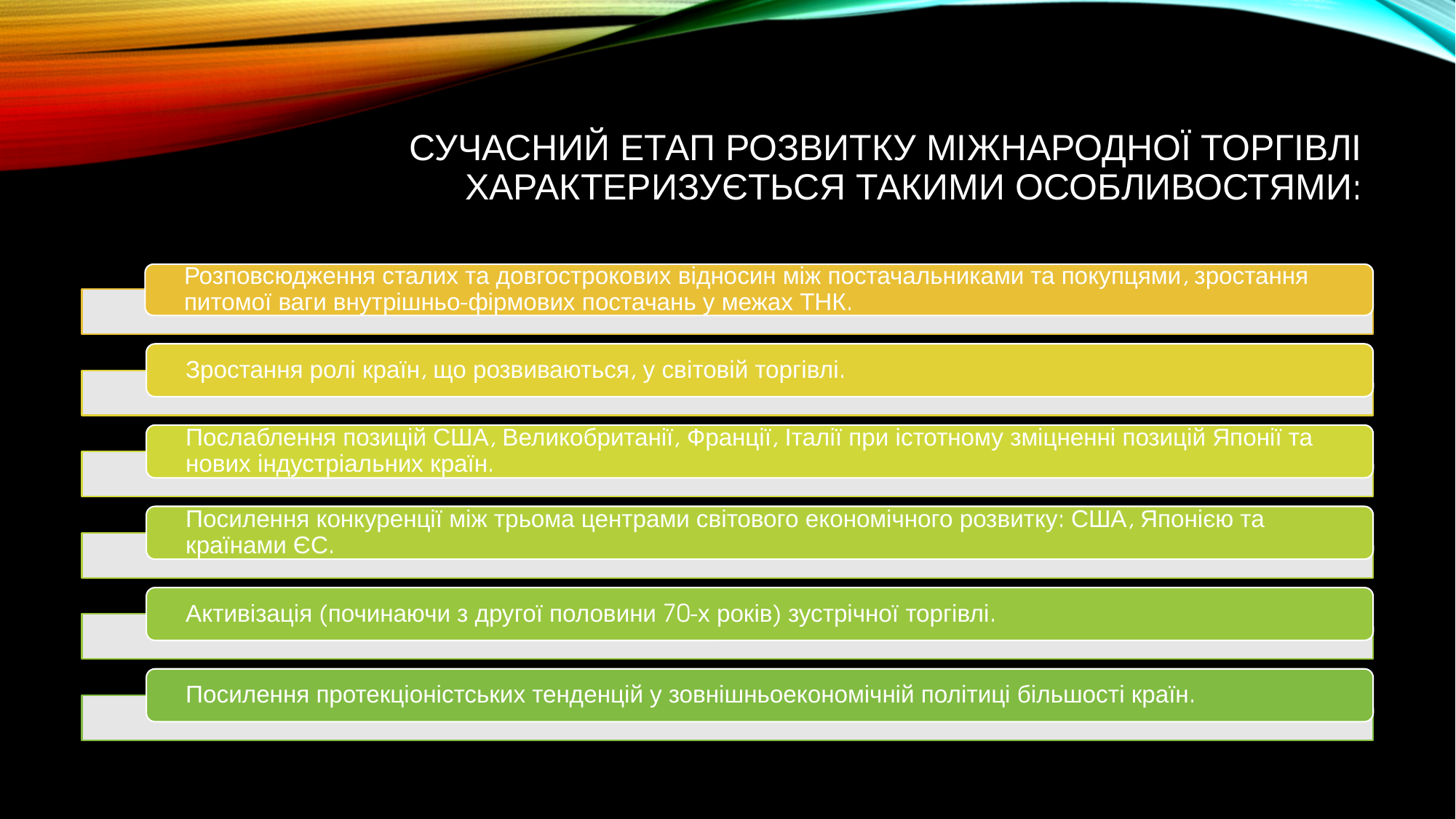

# Сучасний етап розвитку міжнародної торгівлі характеризується такими особливостями:
Розповсюдження сталих та довгострокових відносин між постачальниками та покупцями, зростання питомої ваги внутрішньо-фірмових постачань у межах ТНК.
Зростання ролі країн, що розвиваються, у світовій торгівлі.
Послаблення позицій США, Великобританії, Франції, Італії при істотному зміцненні позицій Японії та нових індустріальних країн.
Посилення конкуренції між трьома центрами світового економічного розвитку: США, Японією та країнами ЄС.
Активізація (починаючи з другої половини 70-х років) зустрічної торгівлі.
Посилення протекціоністських тенденцій у зовнішньоекономічній політиці більшості країн.